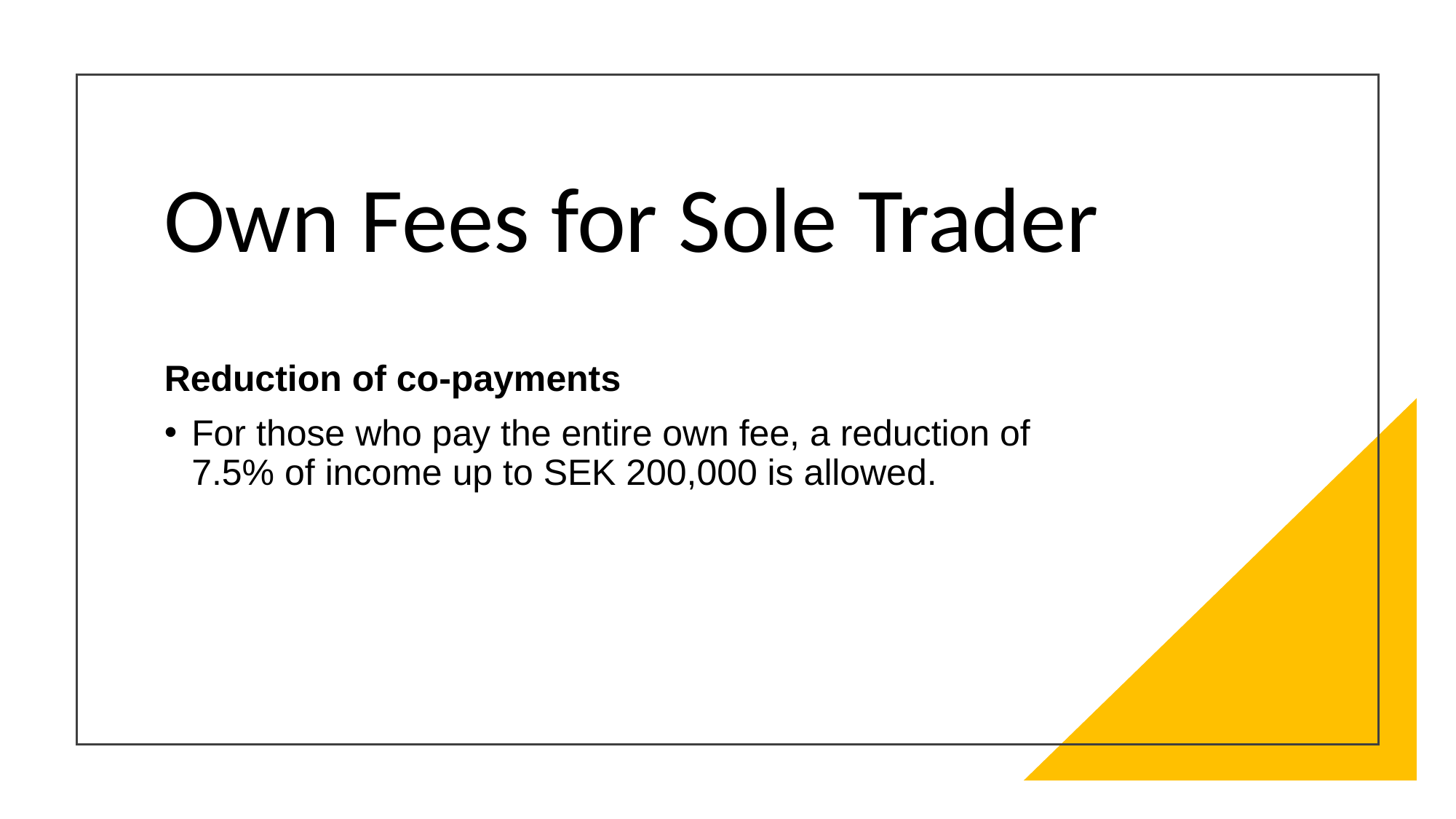

# Own Fees for Sole Trader
Reduction of co-payments
For those who pay the entire own fee, a reduction of 7.5% of income up to SEK 200,000 is allowed.